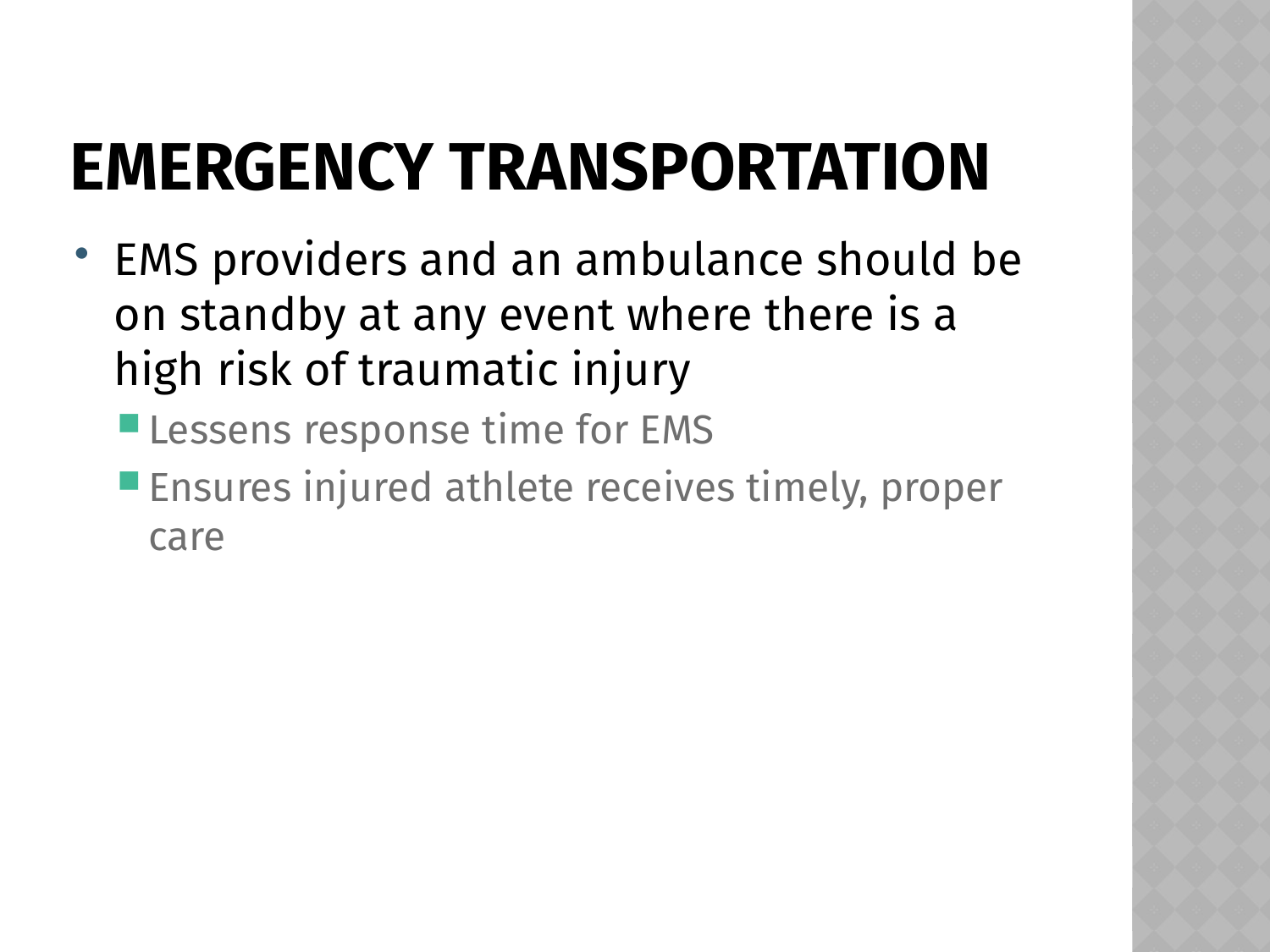

# Emergency Transportation
EMS providers and an ambulance should be on standby at any event where there is a high risk of traumatic injury
Lessens response time for EMS
Ensures injured athlete receives timely, proper care